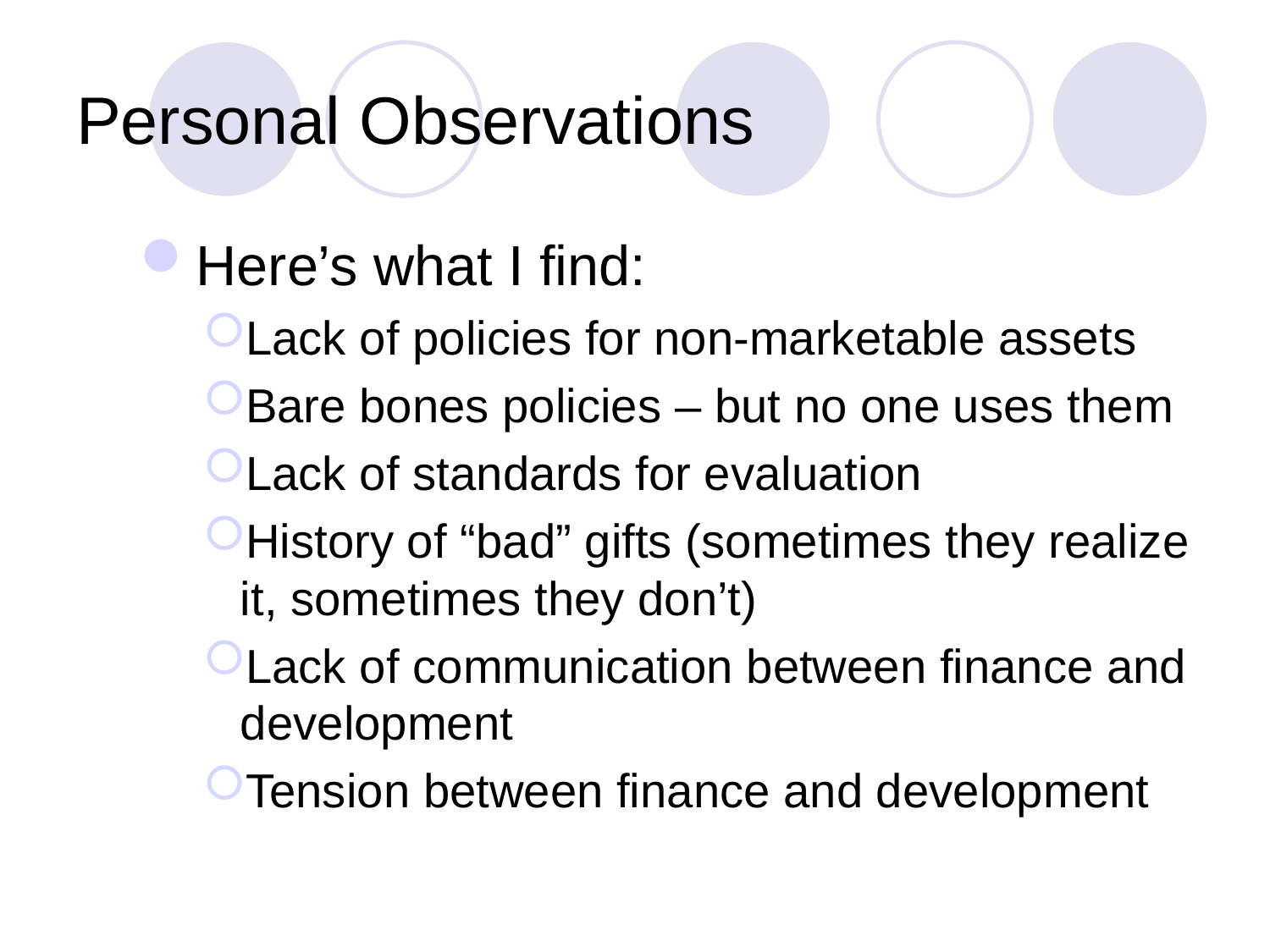

# Personal Observations

Here’s what I find:
Lack of policies for non-marketable assets
Bare bones policies – but no one uses them
Lack of standards for evaluation
History of “bad” gifts (sometimes they realize it, sometimes they don’t)
Lack of communication between finance and development
Tension between finance and development